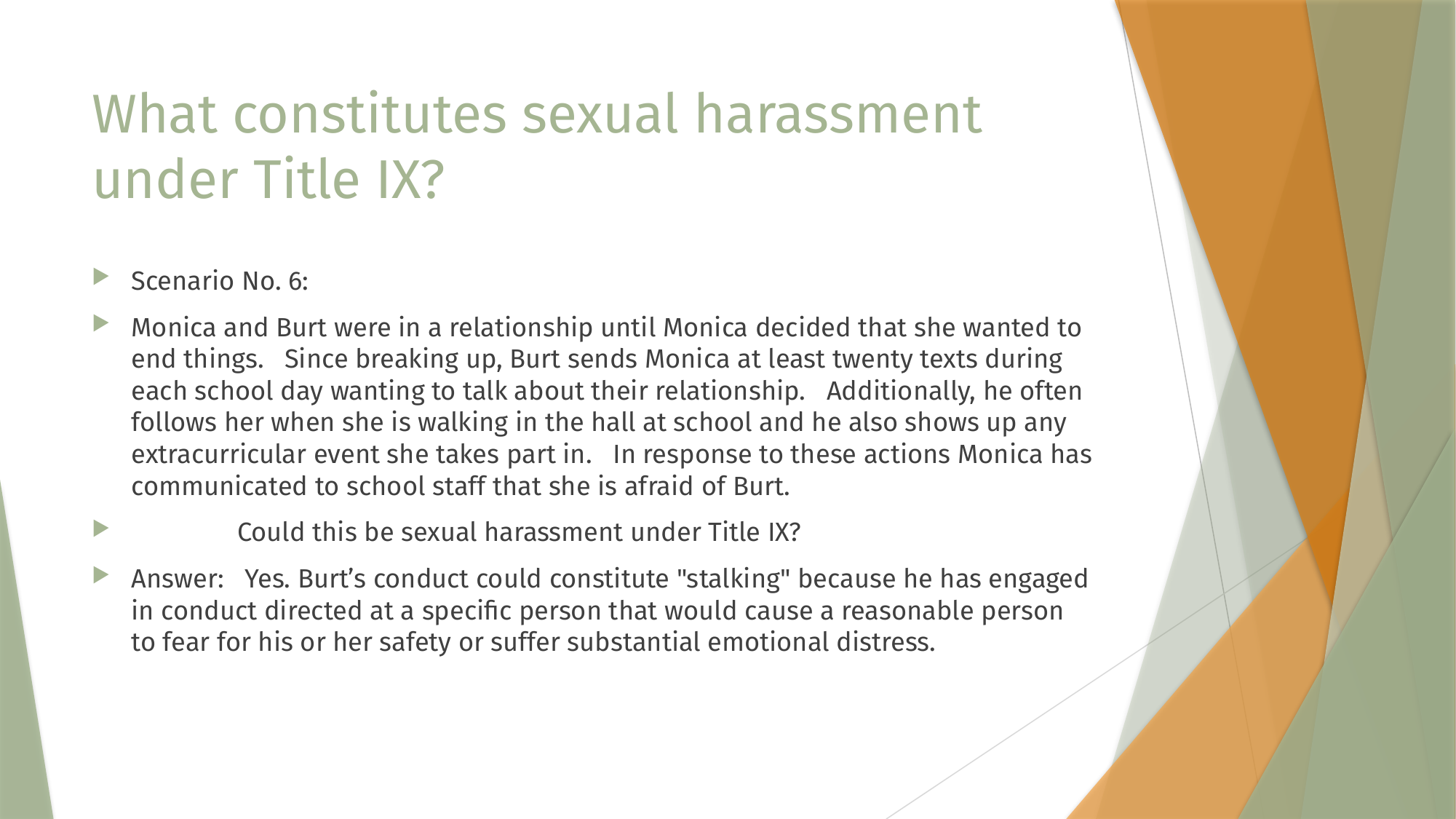

# What constitutes sexual harassment under Title IX?
Scenario No. 6:
Monica and Burt were in a relationship until Monica decided that she wanted to end things.   Since breaking up, Burt sends Monica at least twenty texts during each school day wanting to talk about their relationship.   Additionally, he often follows her when she is walking in the hall at school and he also shows up any extracurricular event she takes part in.   In response to these actions Monica has communicated to school staff that she is afraid of Burt.
	Could this be sexual harassment under Title IX?
Answer:   Yes. Burt’s conduct could constitute "stalking" because he has engaged in conduct directed at a specific person that would cause a reasonable person to fear for his or her safety or suffer substantial emotional distress.